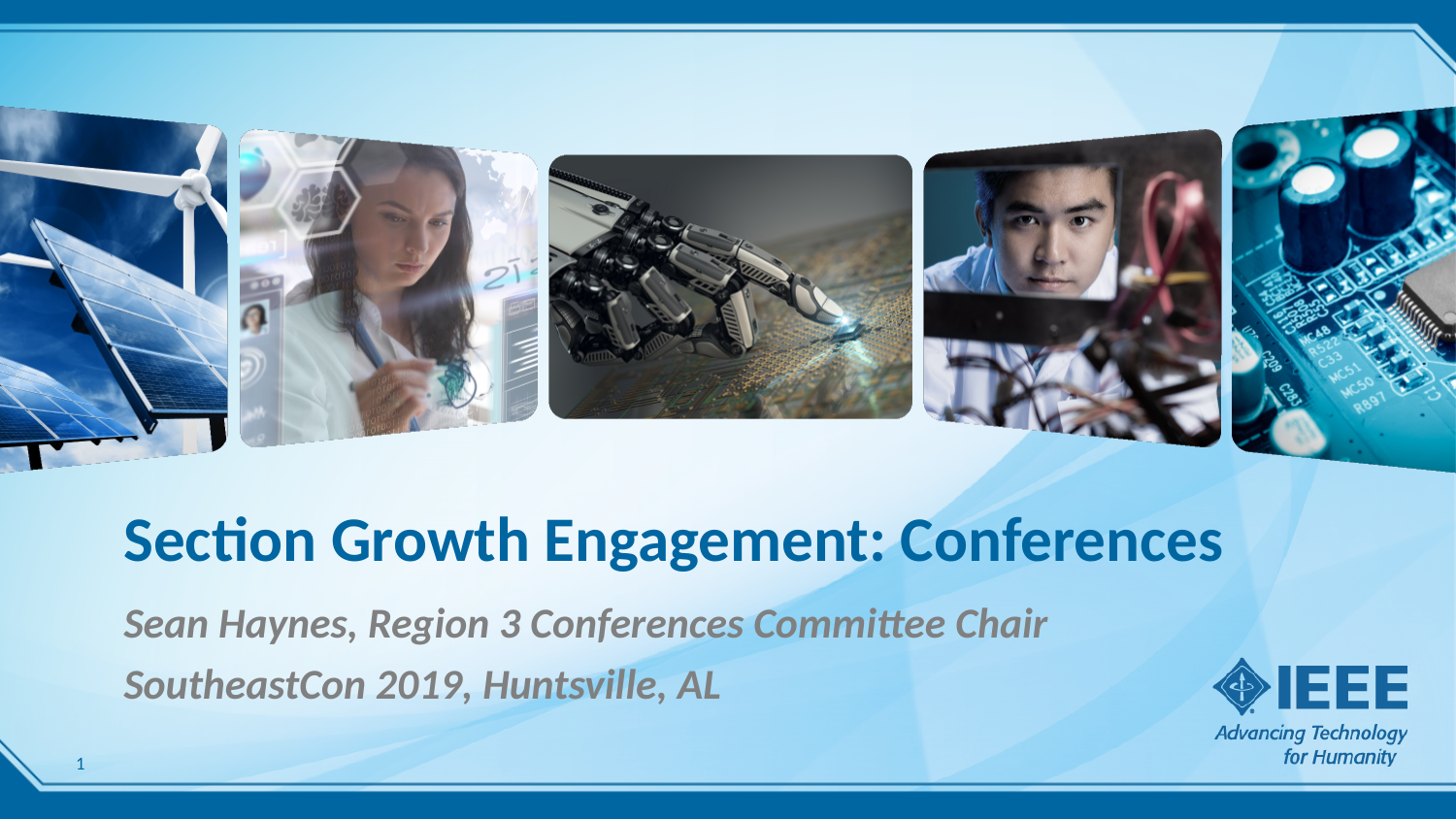

# Section Growth Engagement: Conferences
Sean Haynes, Region 3 Conferences Committee Chair
SoutheastCon 2019, Huntsville, AL

1